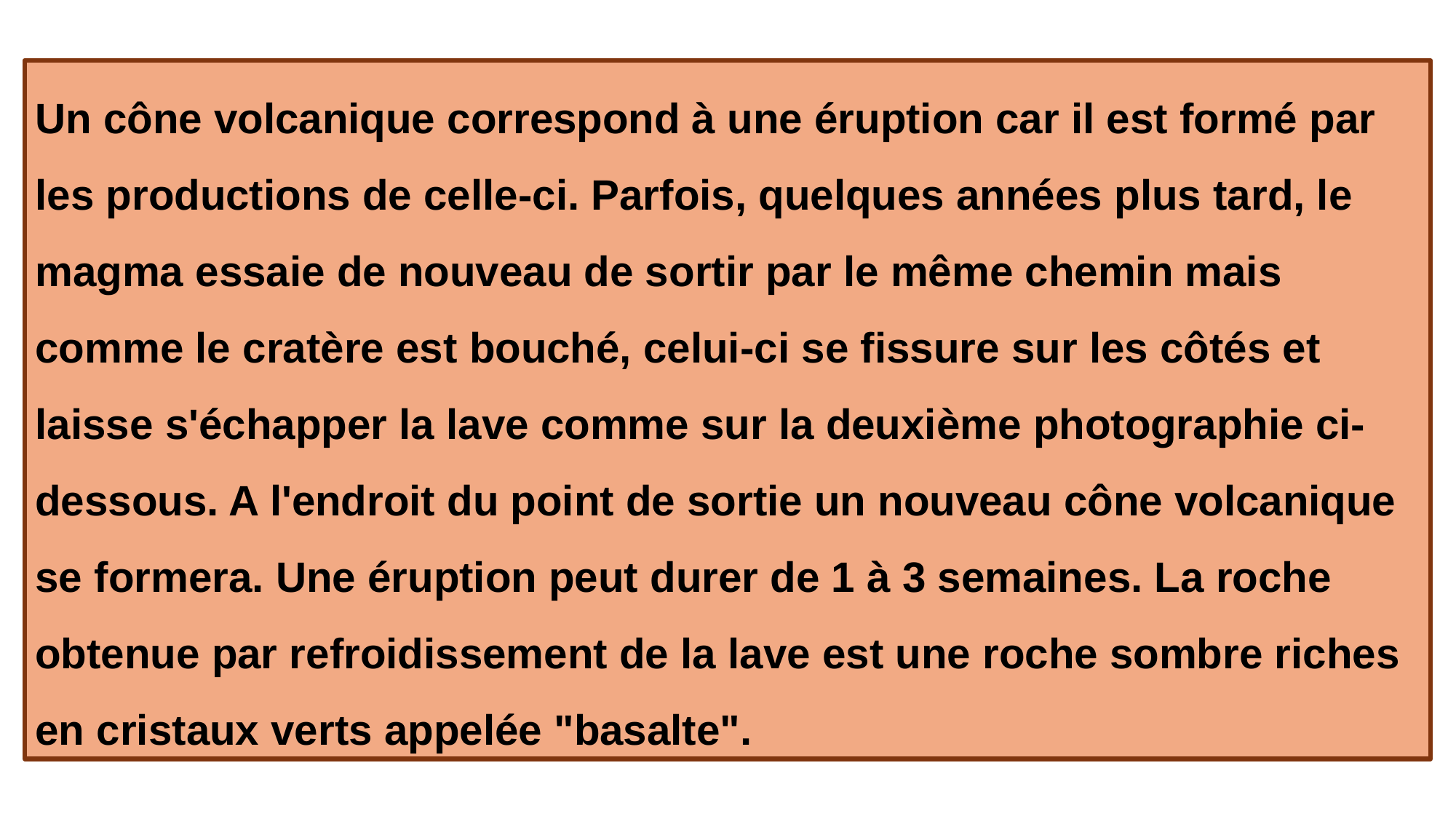

Un cône volcanique correspond à une éruption car il est formé par les productions de celle-ci. Parfois, quelques années plus tard, le magma essaie de nouveau de sortir par le même chemin mais comme le cratère est bouché, celui-ci se fissure sur les côtés et laisse s'échapper la lave comme sur la deuxième photographie ci-dessous. A l'endroit du point de sortie un nouveau cône volcanique se formera. Une éruption peut durer de 1 à 3 semaines. La roche obtenue par refroidissement de la lave est une roche sombre riches en cristaux verts appelée "basalte".